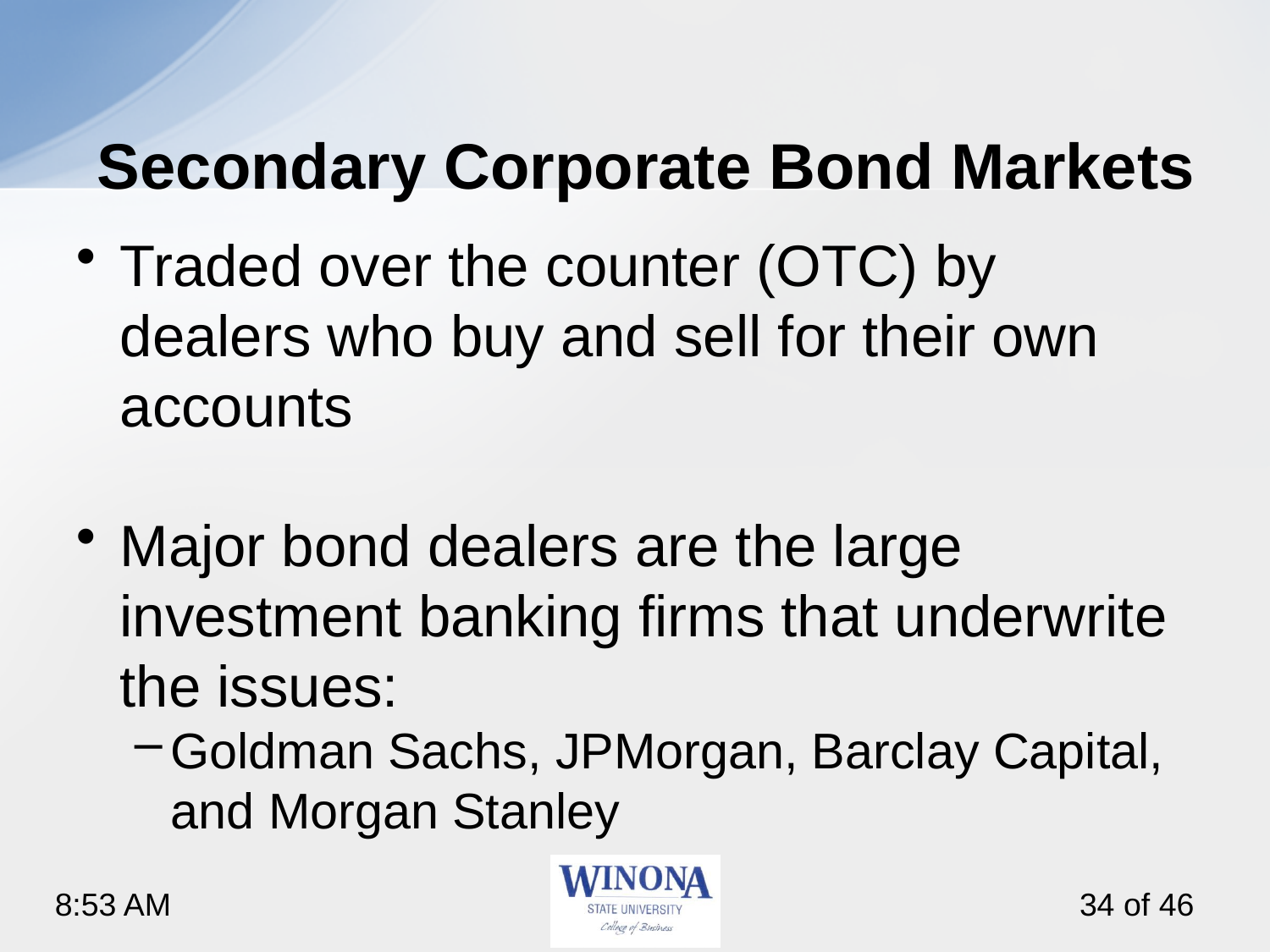

# Secondary Corporate Bond Markets
Traded over the counter (OTC) by dealers who buy and sell for their own accounts

Major bond dealers are the large investment banking firms that underwrite the issues:
Goldman Sachs, JPMorgan, Barclay Capital, and Morgan Stanley